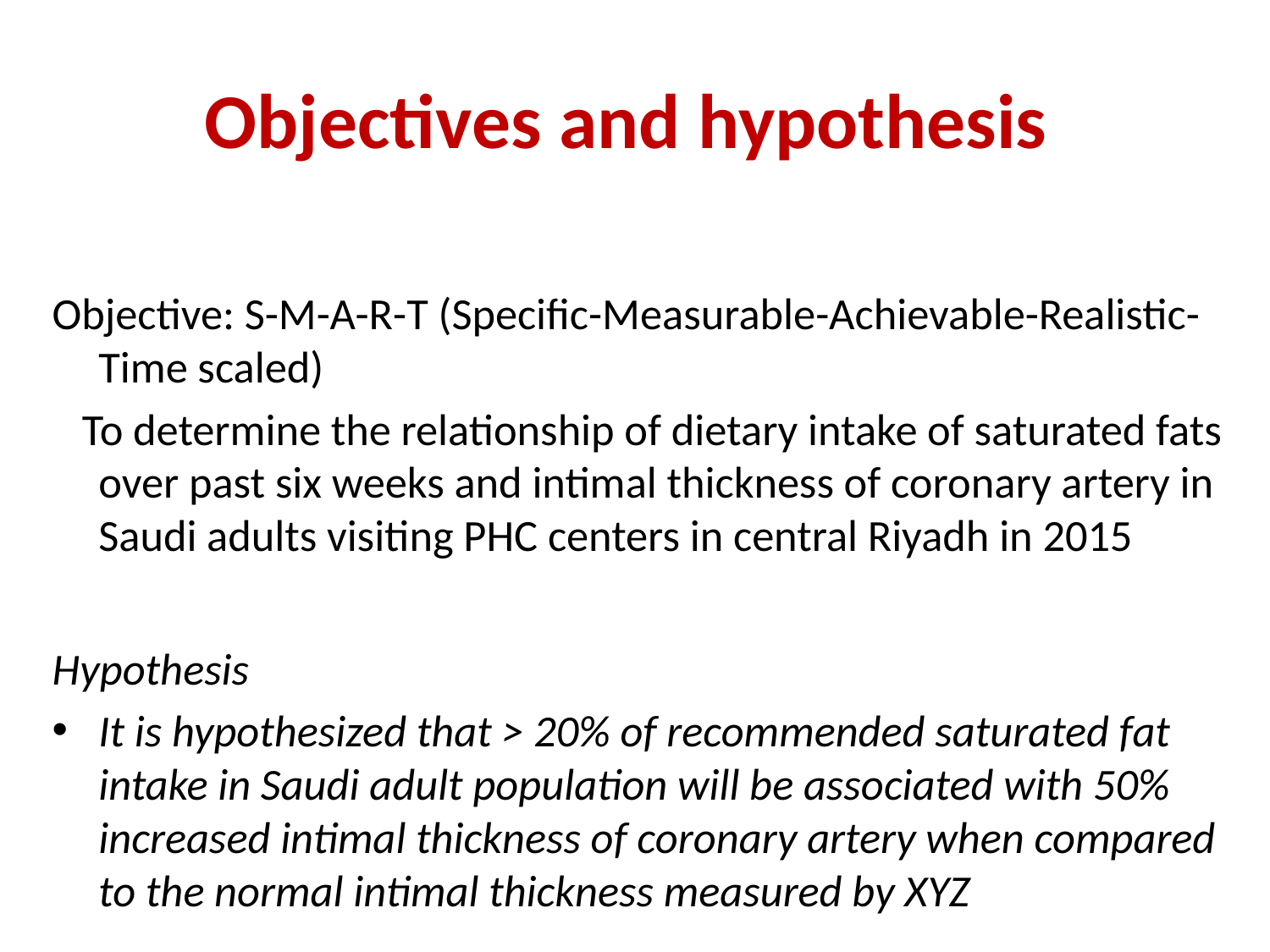

# Objectives and hypothesis
Objective: S-M-A-R-T (Specific-Measurable-Achievable-Realistic-Time scaled)
   To determine the relationship of dietary intake of saturated fats over past six weeks and intimal thickness of coronary artery in Saudi adults visiting PHC centers in central Riyadh in 2015

Hypothesis
It is hypothesized that > 20% of recommended saturated fat intake in Saudi adult population will be associated with 50% increased intimal thickness of coronary artery when compared to the normal intimal thickness measured by XYZ